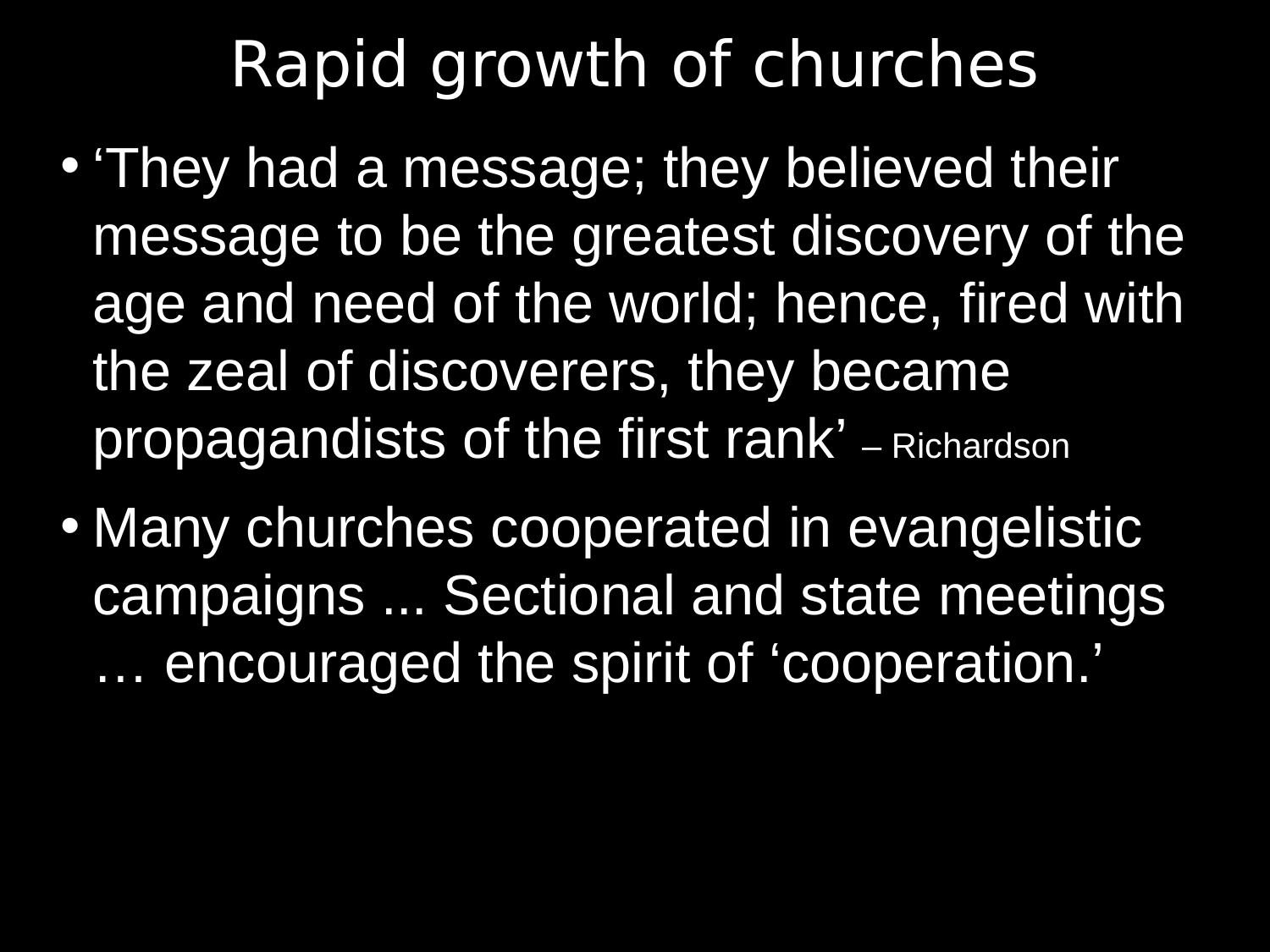

Rapid growth of churches
‘They had a message; they believed their message to be the greatest discovery of the age and need of the world; hence, fired with the zeal of discoverers, they became propagandists of the first rank’ – Richardson
Many churches cooperated in evangelistic campaigns ... Sectional and state meetings … encouraged the spirit of ‘cooperation.’